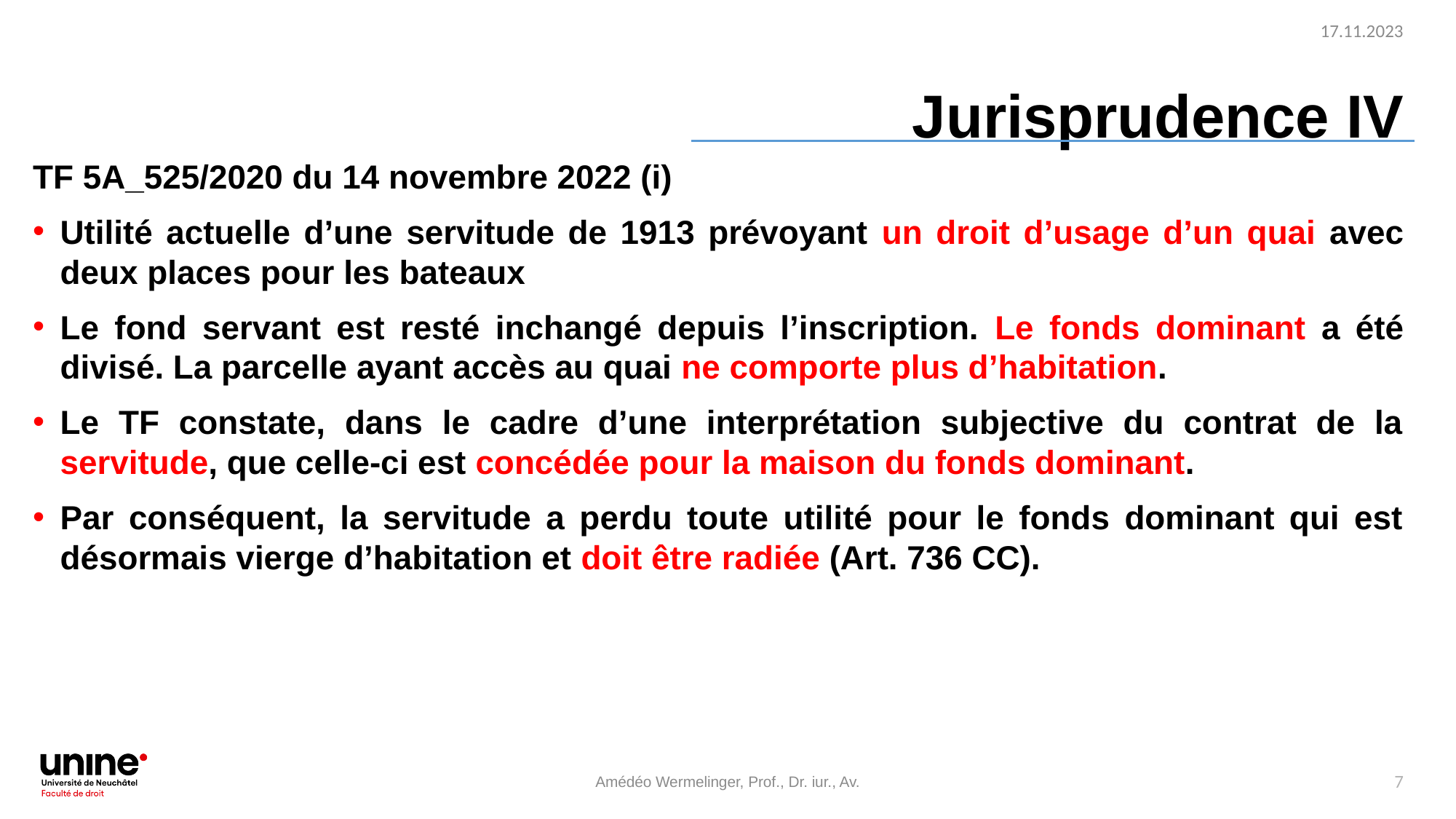

17.11.2023
# Jurisprudence IV
TF 5A_525/2020 du 14 novembre 2022 (i)
Utilité actuelle d’une servitude de 1913 prévoyant un droit d’usage d’un quai avec deux places pour les bateaux
Le fond servant est resté inchangé depuis l’inscription. Le fonds dominant a été divisé. La parcelle ayant accès au quai ne comporte plus d’habitation.
Le TF constate, dans le cadre d’une interprétation subjective du contrat de la servitude, que celle-ci est concédée pour la maison du fonds dominant.
Par conséquent, la servitude a perdu toute utilité pour le fonds dominant qui est désormais vierge d’habitation et doit être radiée (Art. 736 CC).
Amédéo Wermelinger, Prof., Dr. iur., Av.
7